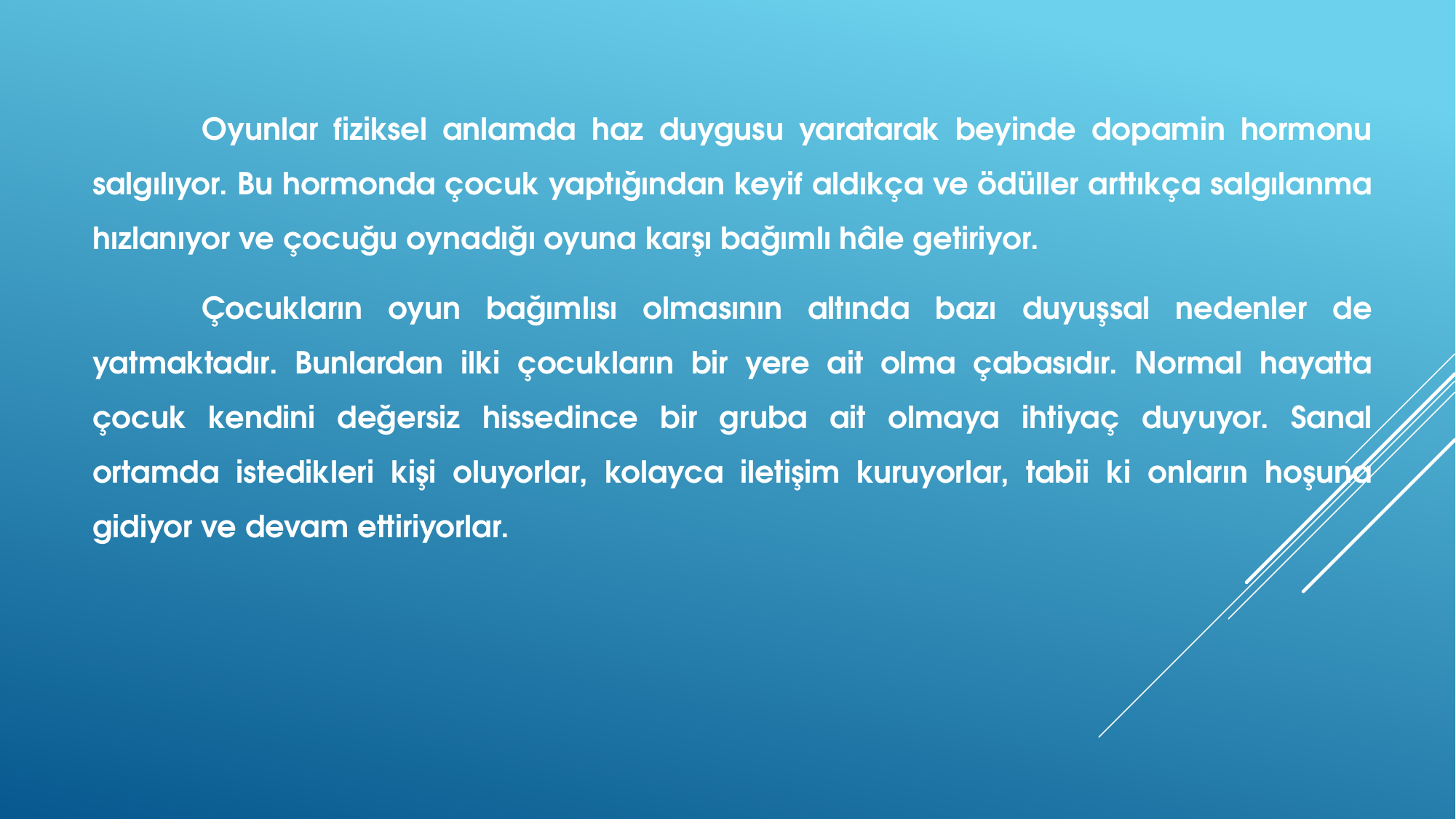

Oyunlar fiziksel anlamda haz duygusu yaratarak beyinde dopamin hormonu salgılıyor. Bu hormonda çocuk yaptığından keyif aldıkça ve ödüller arttıkça salgılanma hızlanıyor ve çocuğu oynadığı oyuna karşı bağımlı hâle getiriyor.
	Çocukların oyun bağımlısı olmasının altında bazı duyuşsal nedenler de yatmaktadır. Bunlardan ilki çocukların bir yere ait olma çabasıdır. Normal hayatta çocuk kendini değersiz hissedince bir gruba ait olmaya ihtiyaç duyuyor. Sanal ortamda istedikleri kişi oluyorlar, kolayca iletişim kuruyorlar, tabii ki onların hoşuna gidiyor ve devam ettiriyorlar.